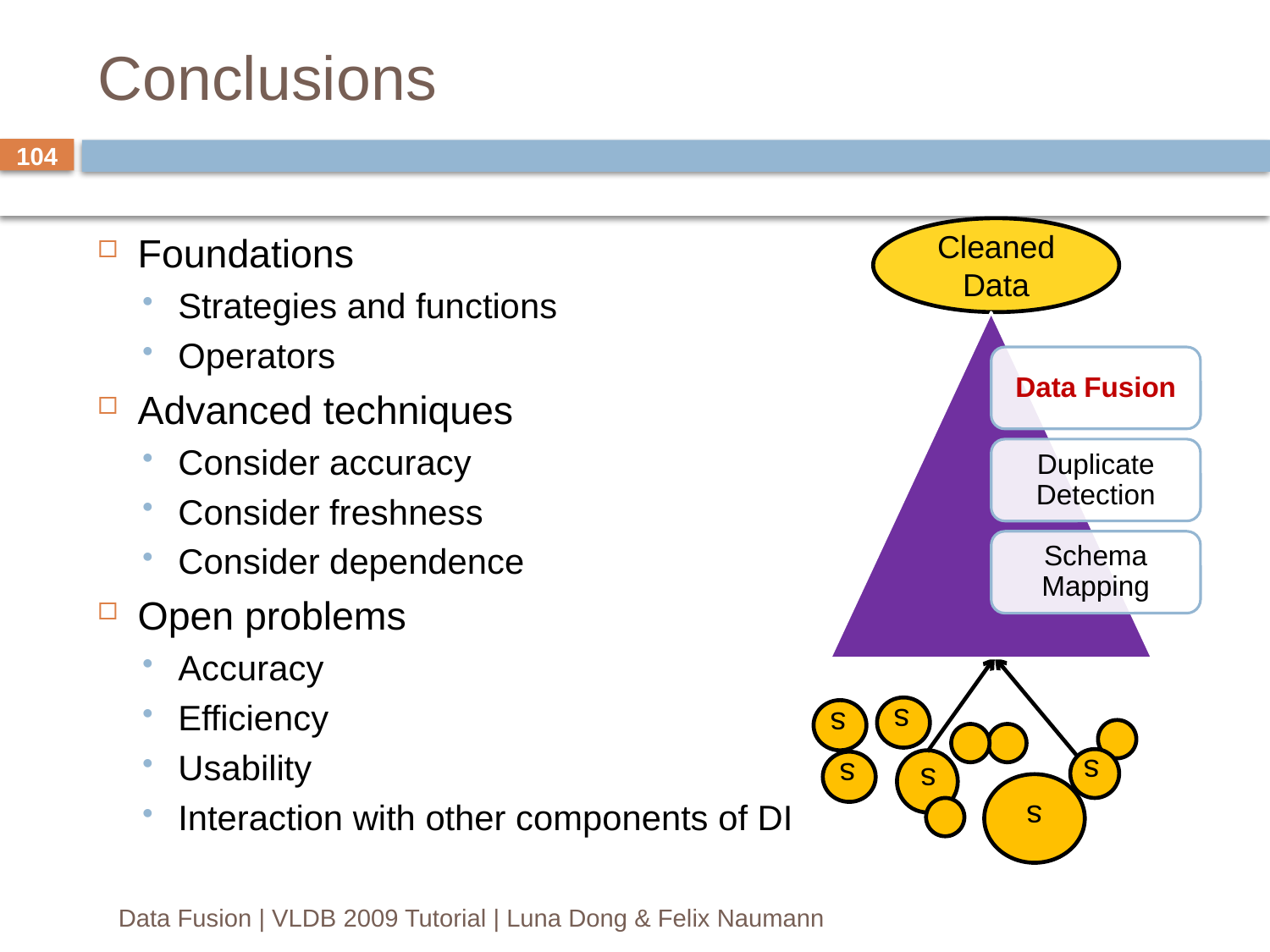

# Conclusions
104
Cleaned
Data
Foundations
Strategies and functions
Operators
Advanced techniques
Consider accuracy
Consider freshness
Consider dependence
Open problems
Accuracy
Efficiency
Usability
Interaction with other components of DI
Data Fusion
Duplicate Detection
Schema Mapping
s
s

s
s
s
s

Data Fusion | VLDB 2009 Tutorial | Luna Dong & Felix Naumann